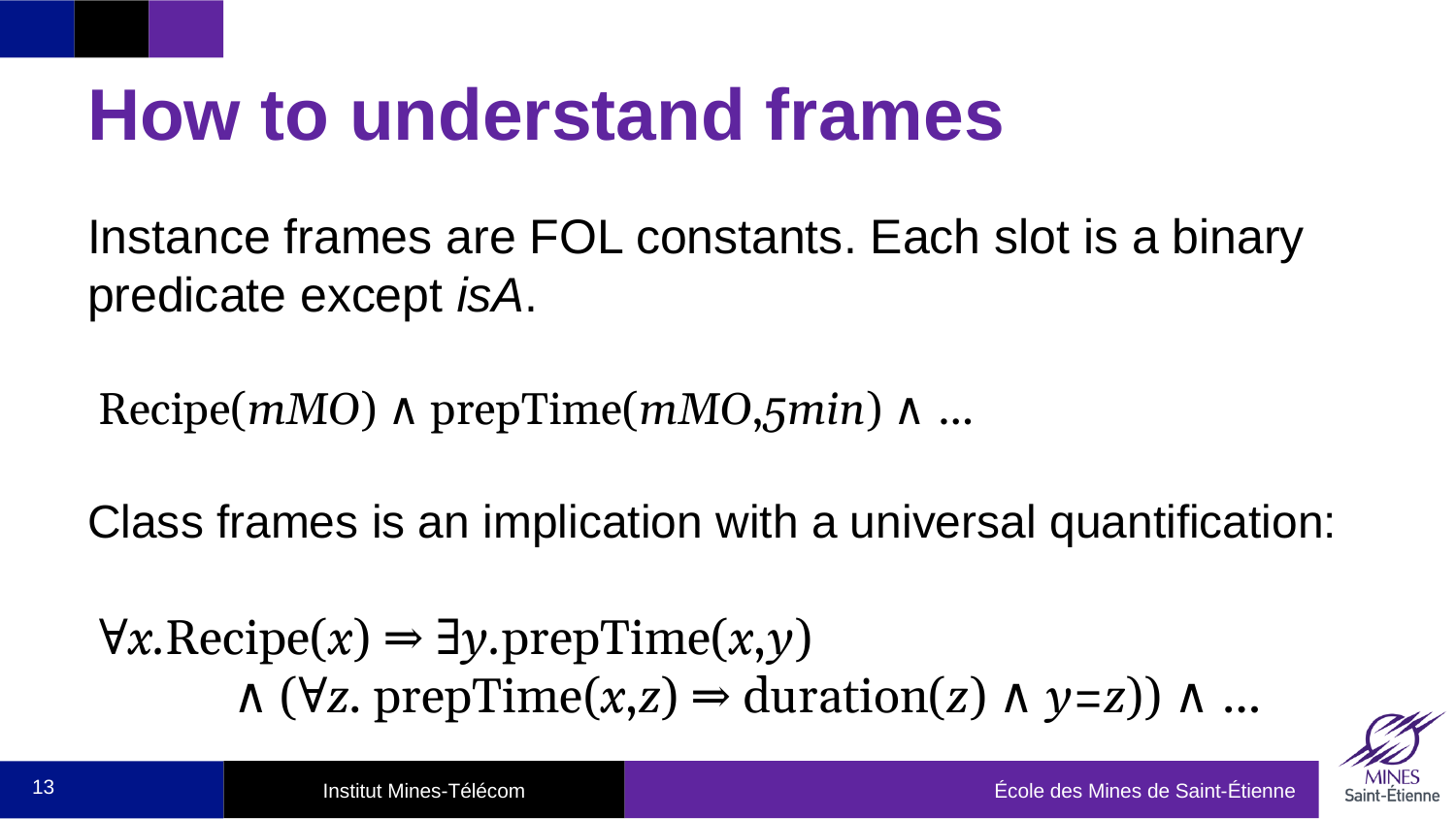

# How to understand frames
Instance frames are FOL constants. Each slot is a binary predicate except isA.

 Recipe(mMO) ∧ prepTime(mMO,5min) ∧ …

Class frames is an implication with a universal quantification:

 ∀x.Recipe(x) ⇒ ∃y.prepTime(x,y)
	∧ (∀z. prepTime(x,z) ⇒ duration(z) ∧ y=z)) ∧ …
13